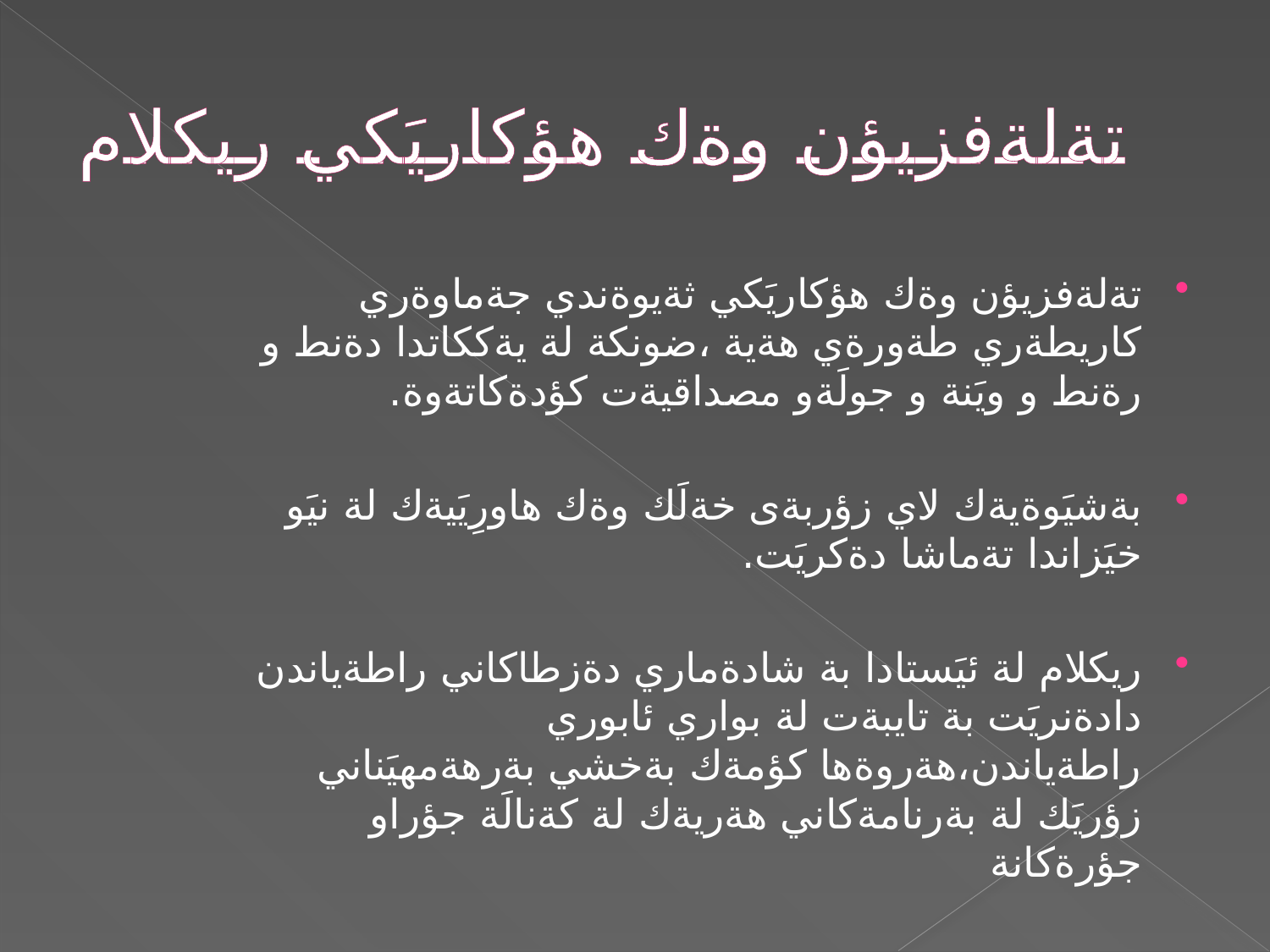

# تةلةفزيؤن وةك هؤكاريَكي ريكلام
تةلةفزيؤن وةك هؤكاريَكي ثةيوةندي جةماوةري كاريطةري طةورةي هةية ،ضونكة لة يةككاتدا دةنط و رةنط و ويَنة و جولَةو مصداقيةت كؤدةكاتةوة.

بةشيَوةيةك لاي زؤربةى خةلَك وةك هاورِيَيةك لة نيَو خيَزاندا تةماشا دةكريَت.

ريكلام لة ئيَستادا بة شادةماري دةزطاكاني راطةياندن دادةنريَت بة تايبةت لة بواري ئابوري راطةياندن،هةروةها كؤمةك بةخشي بةرهةمهيَناني زؤريَك لة بةرنامةكاني هةريةك لة كةنالَة جؤراو جؤرةكانة